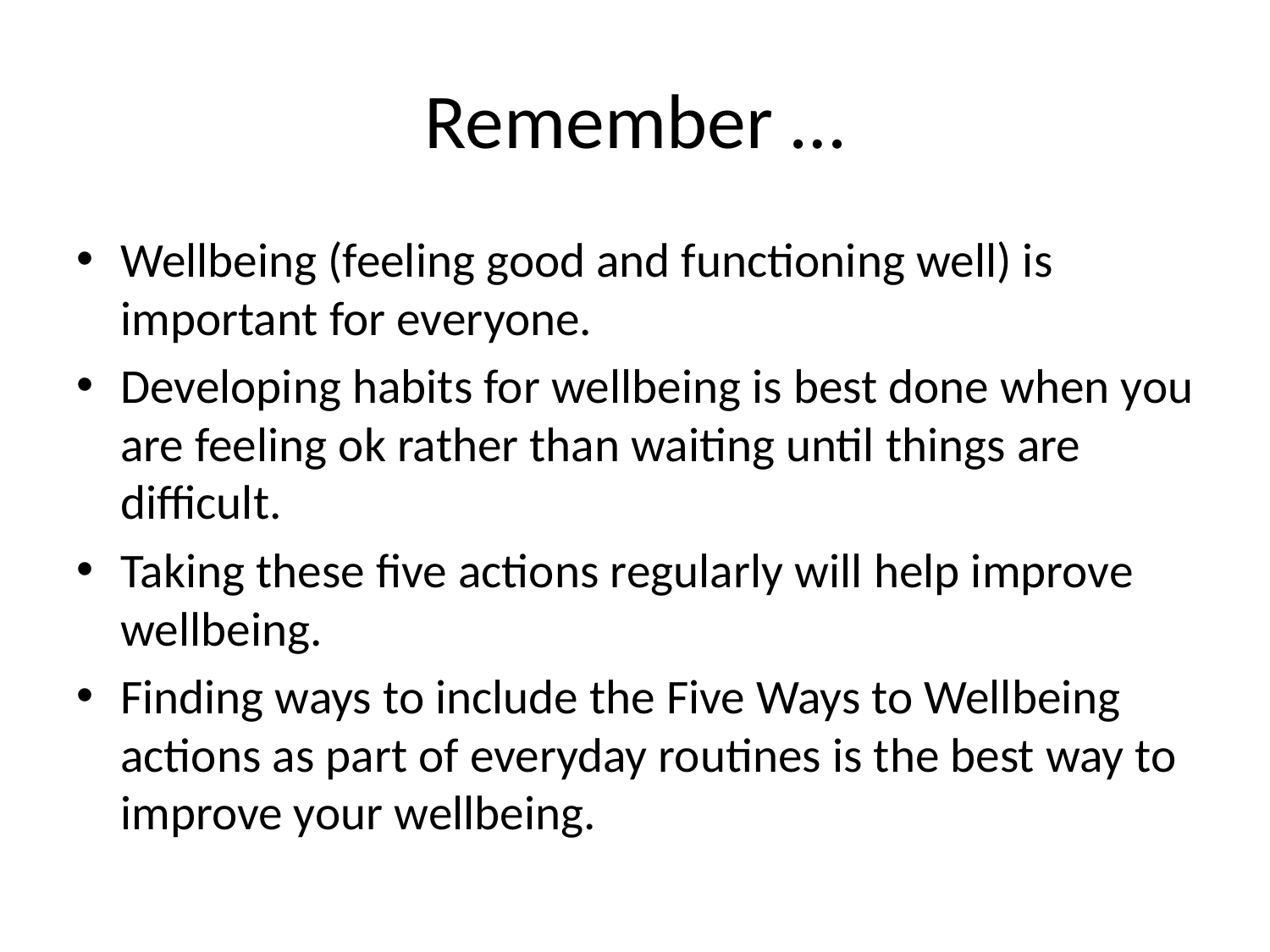

# Remember …
Wellbeing (feeling good and functioning well) is important for everyone.
Developing habits for wellbeing is best done when you are feeling ok rather than waiting until things are difficult.
Taking these five actions regularly will help improve wellbeing.
Finding ways to include the Five Ways to Wellbeing actions as part of everyday routines is the best way to improve your wellbeing.